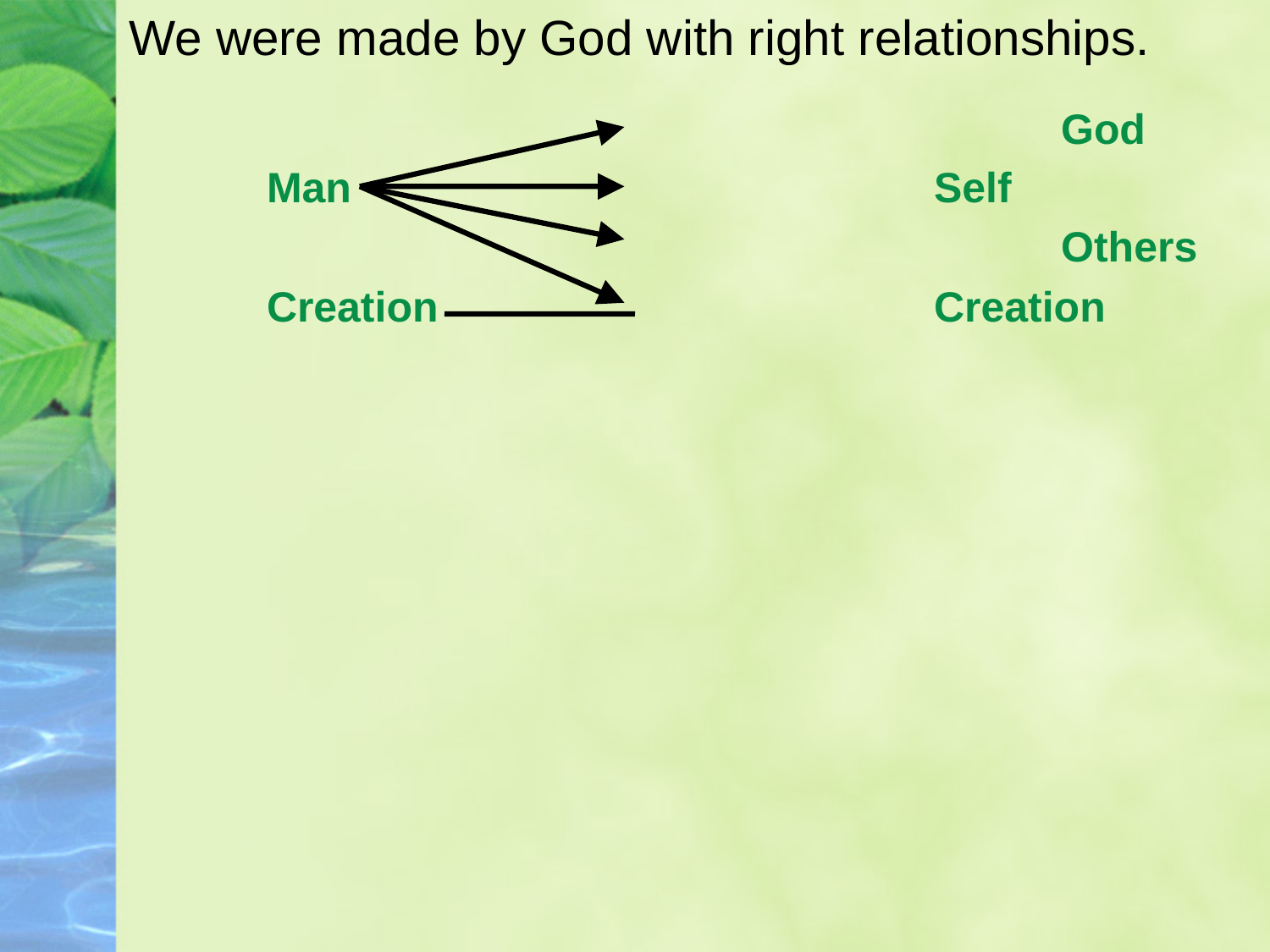

# We were made by God with right relationships.
							God
Man					Self
							Others
Creation 				Creation